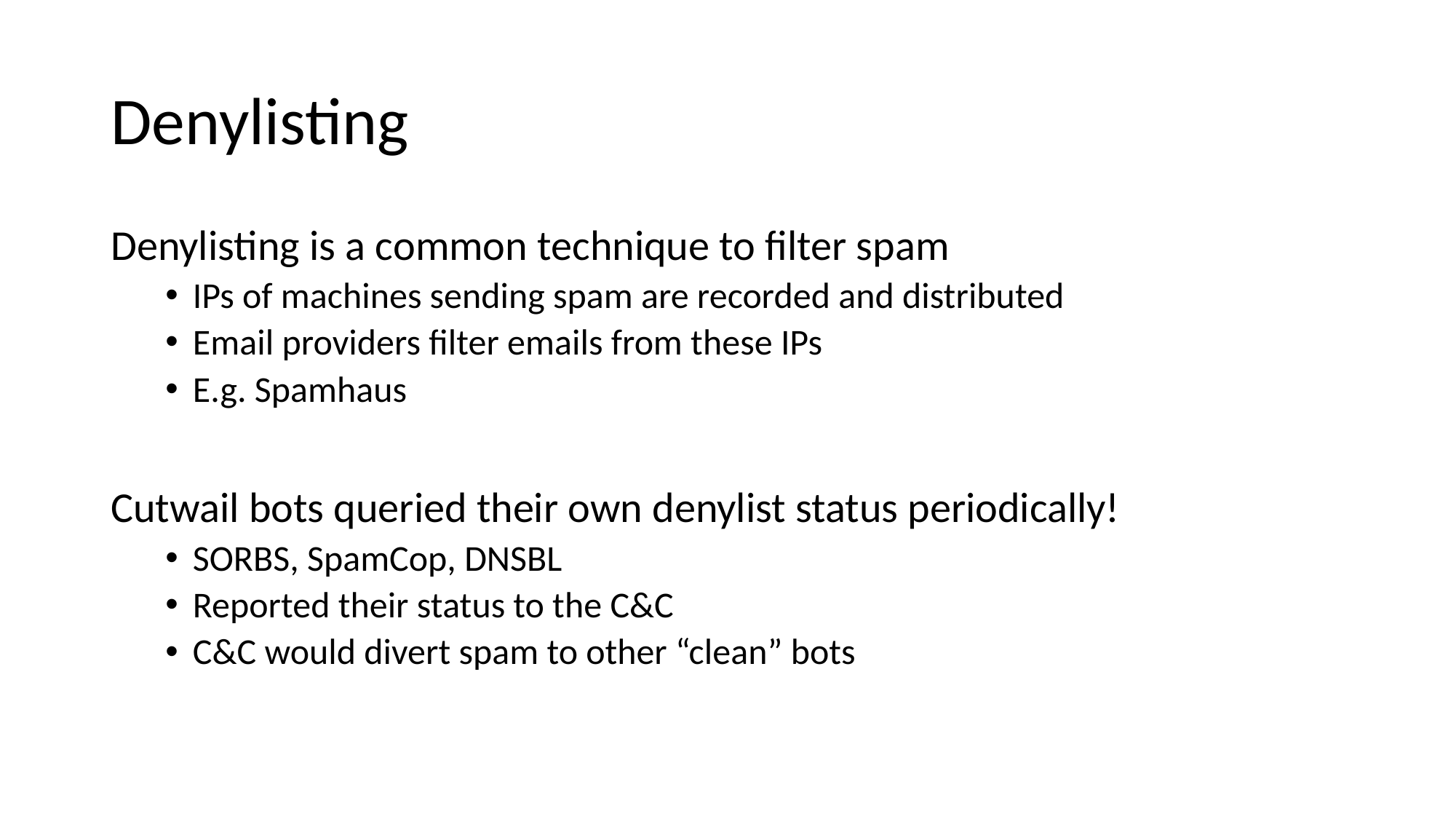

# Denylisting
Denylisting is a common technique to filter spam
IPs of machines sending spam are recorded and distributed
Email providers filter emails from these IPs
E.g. Spamhaus

Cutwail bots queried their own denylist status periodically!
SORBS, SpamCop, DNSBL
Reported their status to the C&C
C&C would divert spam to other “clean” bots